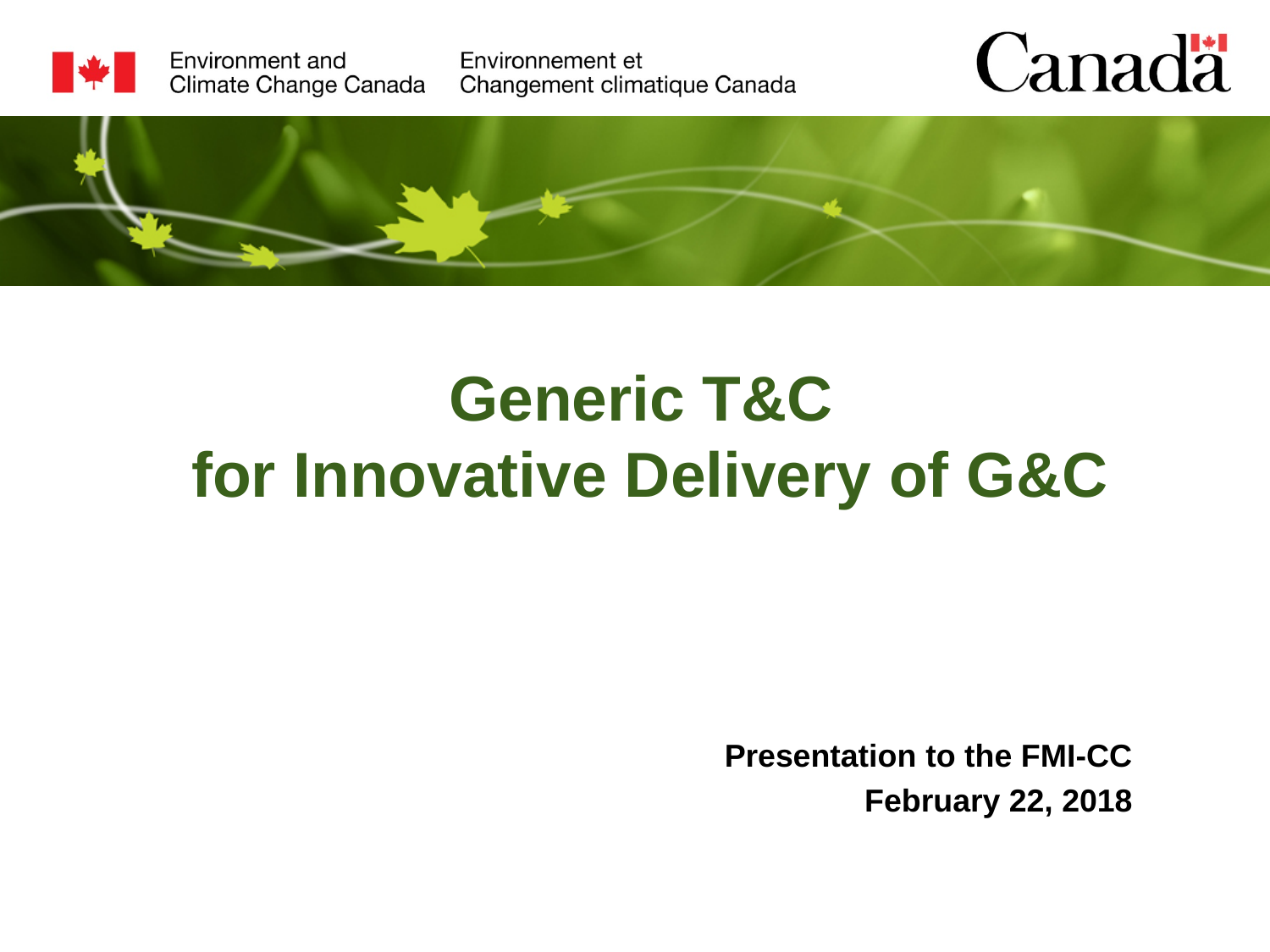

Generic T&C
for Innovative Delivery of G&C

Presentation to the FMI-CC
February 22, 2018